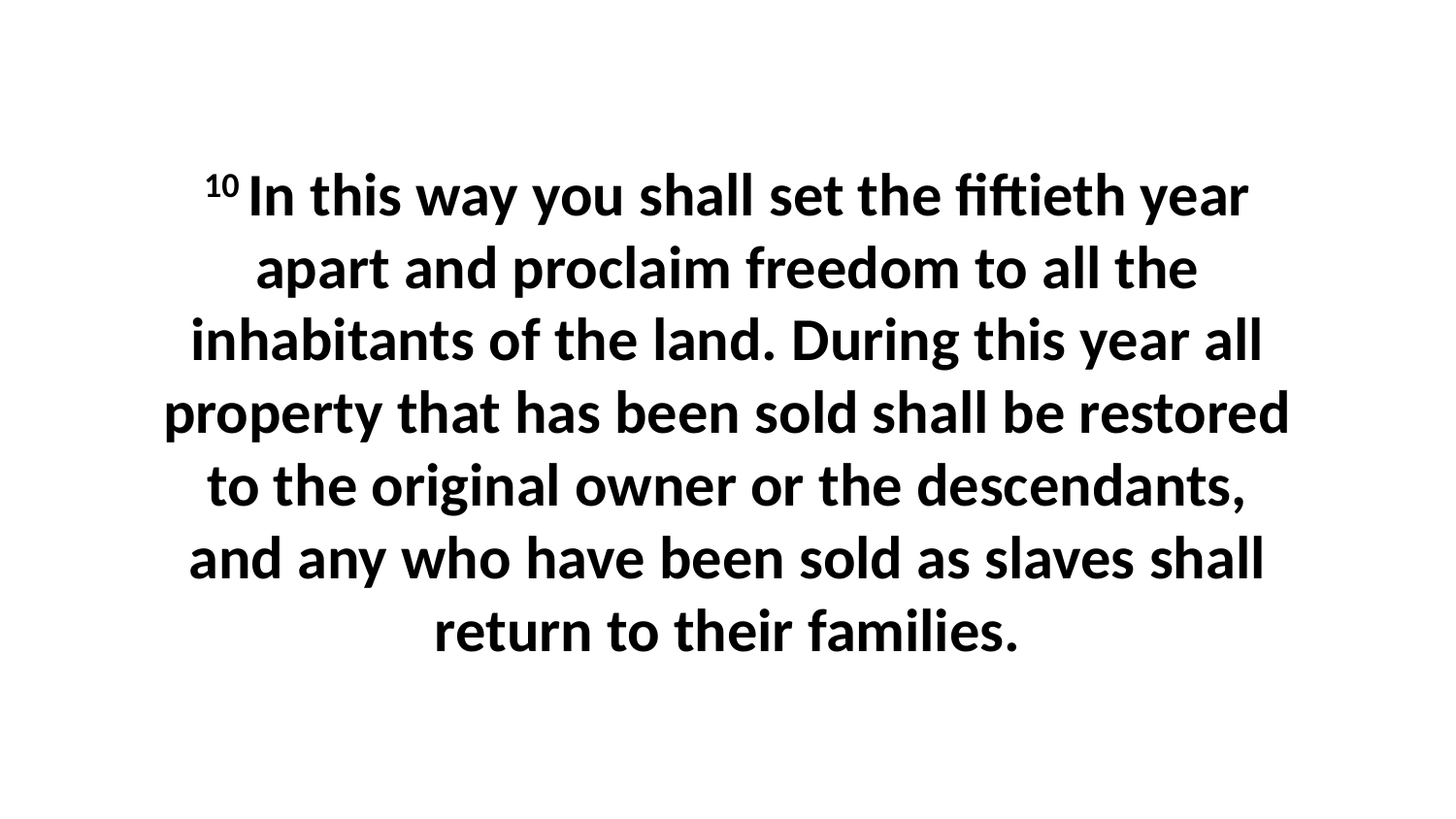

10 In this way you shall set the fiftieth year apart and proclaim freedom to all the inhabitants of the land. During this year all property that has been sold shall be restored to the original owner or the descendants, and any who have been sold as slaves shall return to their families.